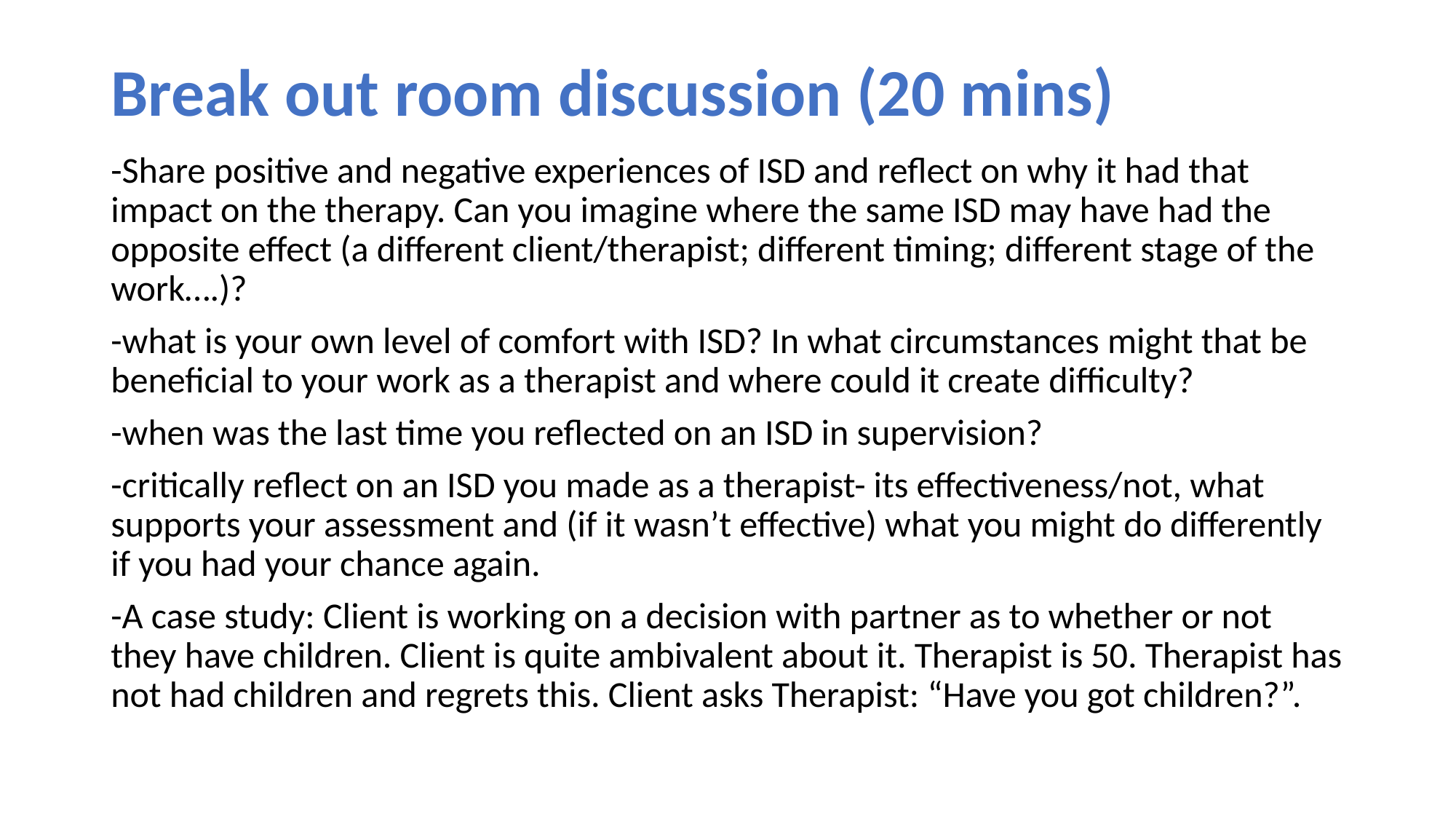

# Break out room discussion (20 mins)
-Share positive and negative experiences of ISD and reflect on why it had that impact on the therapy. Can you imagine where the same ISD may have had the opposite effect (a different client/therapist; different timing; different stage of the work….)?
-what is your own level of comfort with ISD? In what circumstances might that be beneficial to your work as a therapist and where could it create difficulty?
-when was the last time you reflected on an ISD in supervision?
-critically reflect on an ISD you made as a therapist- its effectiveness/not, what supports your assessment and (if it wasn’t effective) what you might do differently if you had your chance again.
-A case study: Client is working on a decision with partner as to whether or not they have children. Client is quite ambivalent about it. Therapist is 50. Therapist has not had children and regrets this. Client asks Therapist: “Have you got children?”.